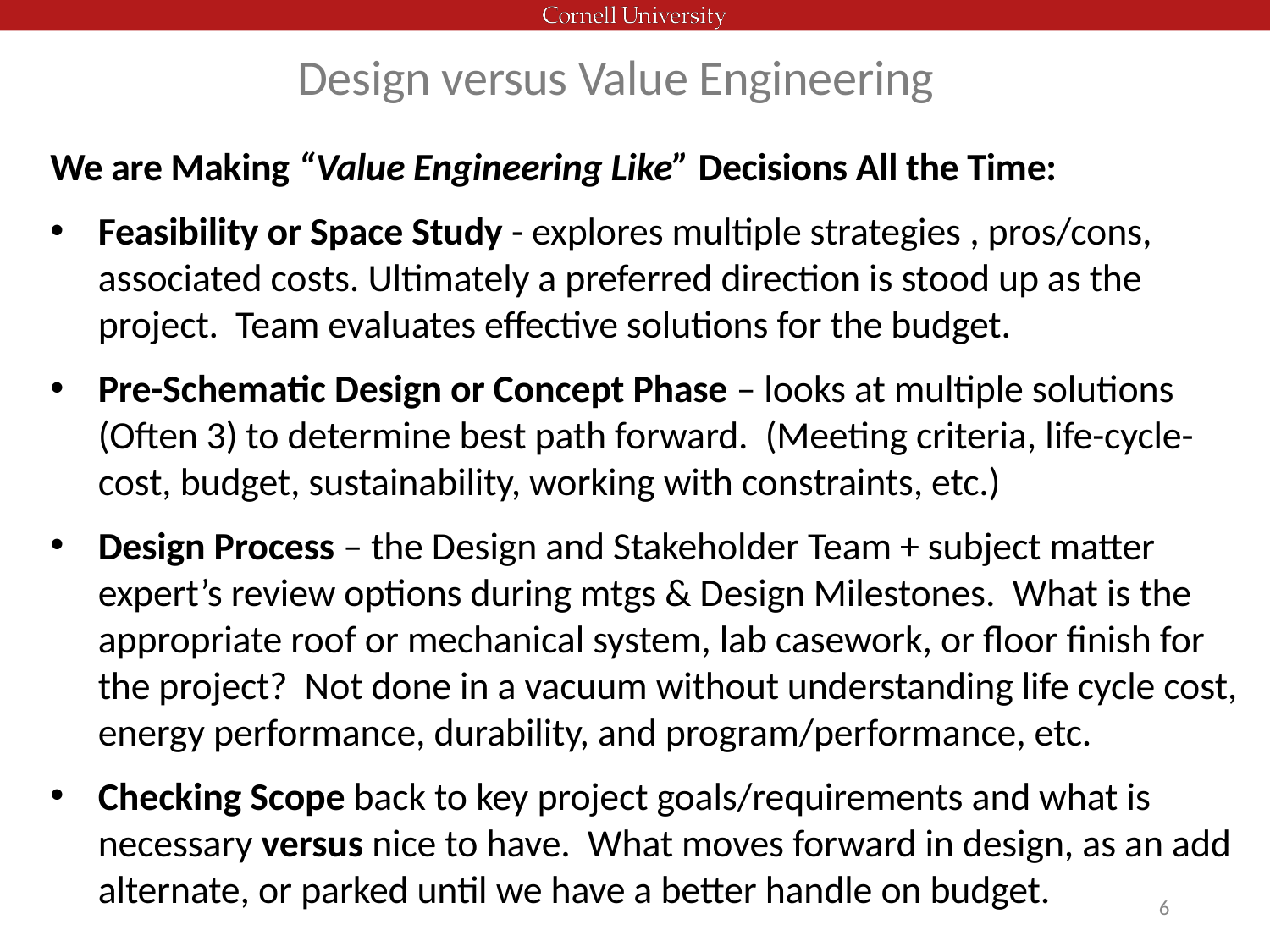

# Design versus Value Engineering
We are Making “Value Engineering Like” Decisions All the Time:
Feasibility or Space Study - explores multiple strategies , pros/cons, associated costs. Ultimately a preferred direction is stood up as the project.  Team evaluates effective solutions for the budget.
Pre-Schematic Design or Concept Phase – looks at multiple solutions (Often 3) to determine best path forward.  (Meeting criteria, life-cycle-cost, budget, sustainability, working with constraints, etc.)
Design Process – the Design and Stakeholder Team + subject matter expert’s review options during mtgs & Design Milestones.  What is the appropriate roof or mechanical system, lab casework, or floor finish for the project?  Not done in a vacuum without understanding life cycle cost, energy performance, durability, and program/performance, etc.
Checking Scope back to key project goals/requirements and what is necessary versus nice to have.  What moves forward in design, as an add alternate, or parked until we have a better handle on budget.

6